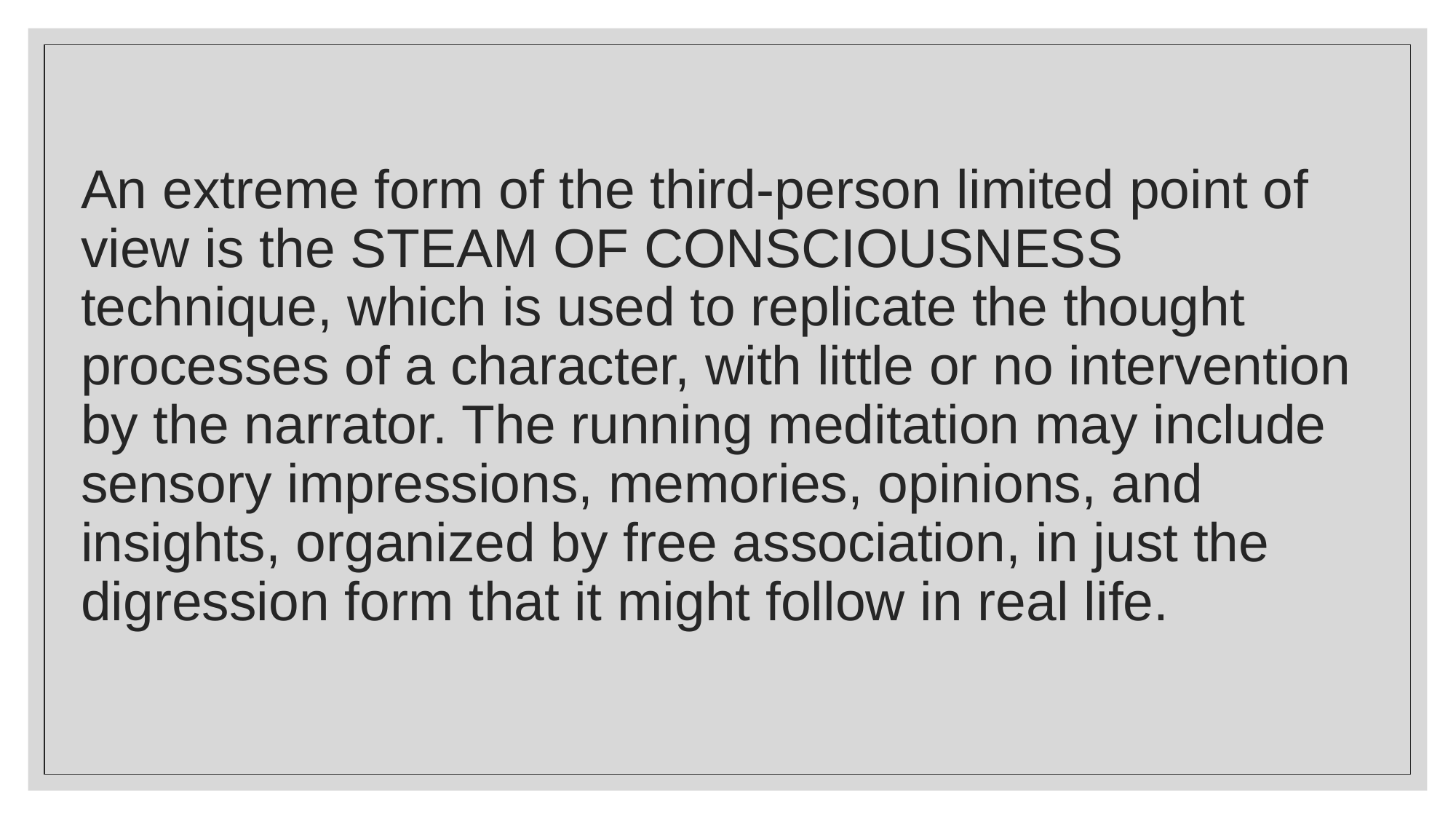

# An extreme form of the third-person limited point of view is the STEAM OF CONSCIOUSNESS technique, which is used to replicate the thought processes of a character, with little or no intervention by the narrator. The running meditation may include sensory impressions, memories, opinions, and insights, organized by free association, in just the digression form that it might follow in real life.